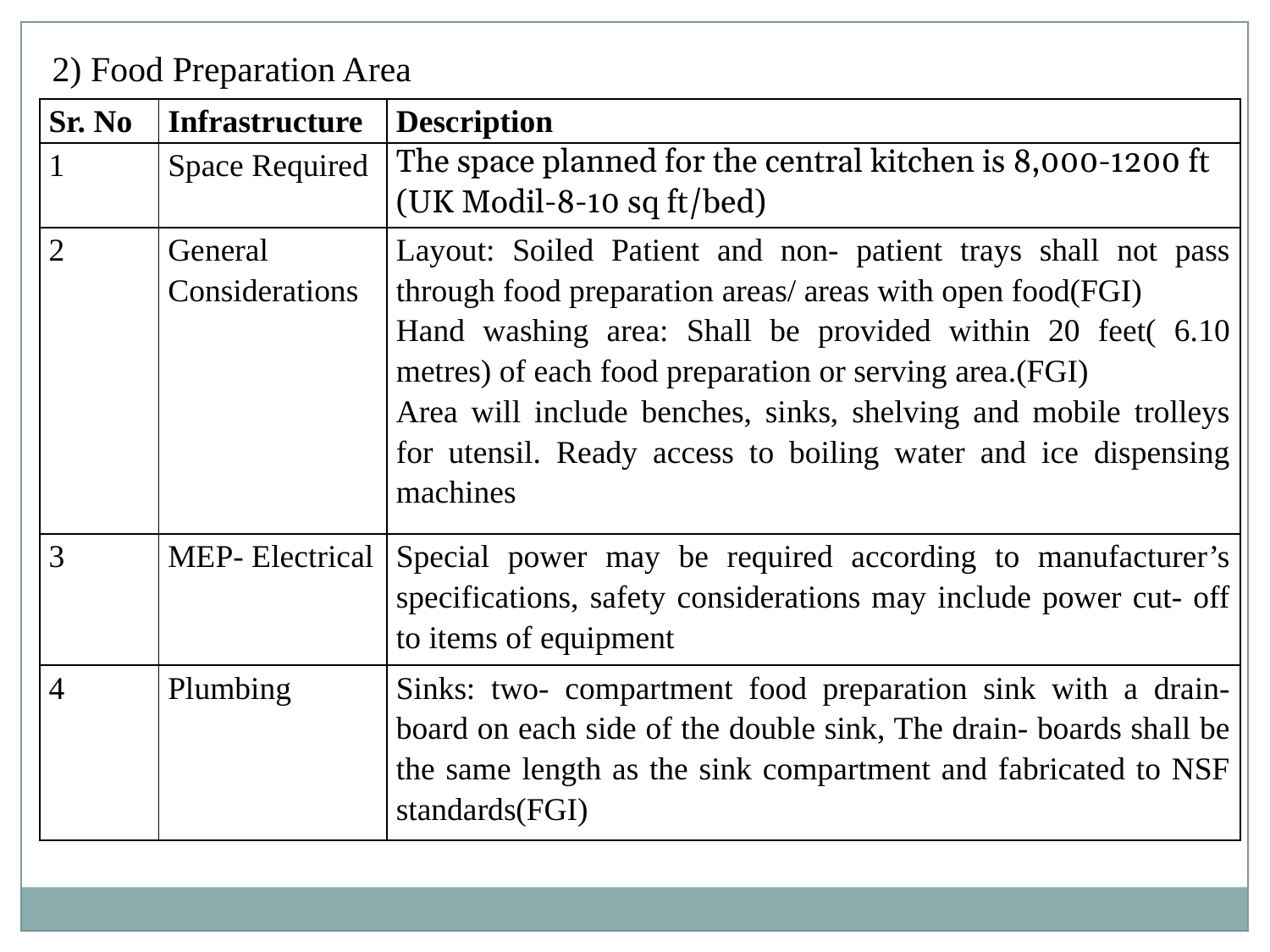

2) Food Preparation Area
| Sr. No | Infrastructure | Description |
| --- | --- | --- |
| 1 | Space Required | The space planned for the central kitchen is 8,000-1200 ft (UK Modil-8-10 sq ft/bed) |
| 2 | General Considerations | Layout: Soiled Patient and non- patient trays shall not pass through food preparation areas/ areas with open food(FGI) Hand washing area: Shall be provided within 20 feet( 6.10 metres) of each food preparation or serving area.(FGI) Area will include benches, sinks, shelving and mobile trolleys for utensil. Ready access to boiling water and ice dispensing machines |
| 3 | MEP- Electrical | Special power may be required according to manufacturer’s specifications, safety considerations may include power cut- off to items of equipment |
| 4 | Plumbing | Sinks: two- compartment food preparation sink with a drain- board on each side of the double sink, The drain- boards shall be the same length as the sink compartment and fabricated to NSF standards(FGI) |